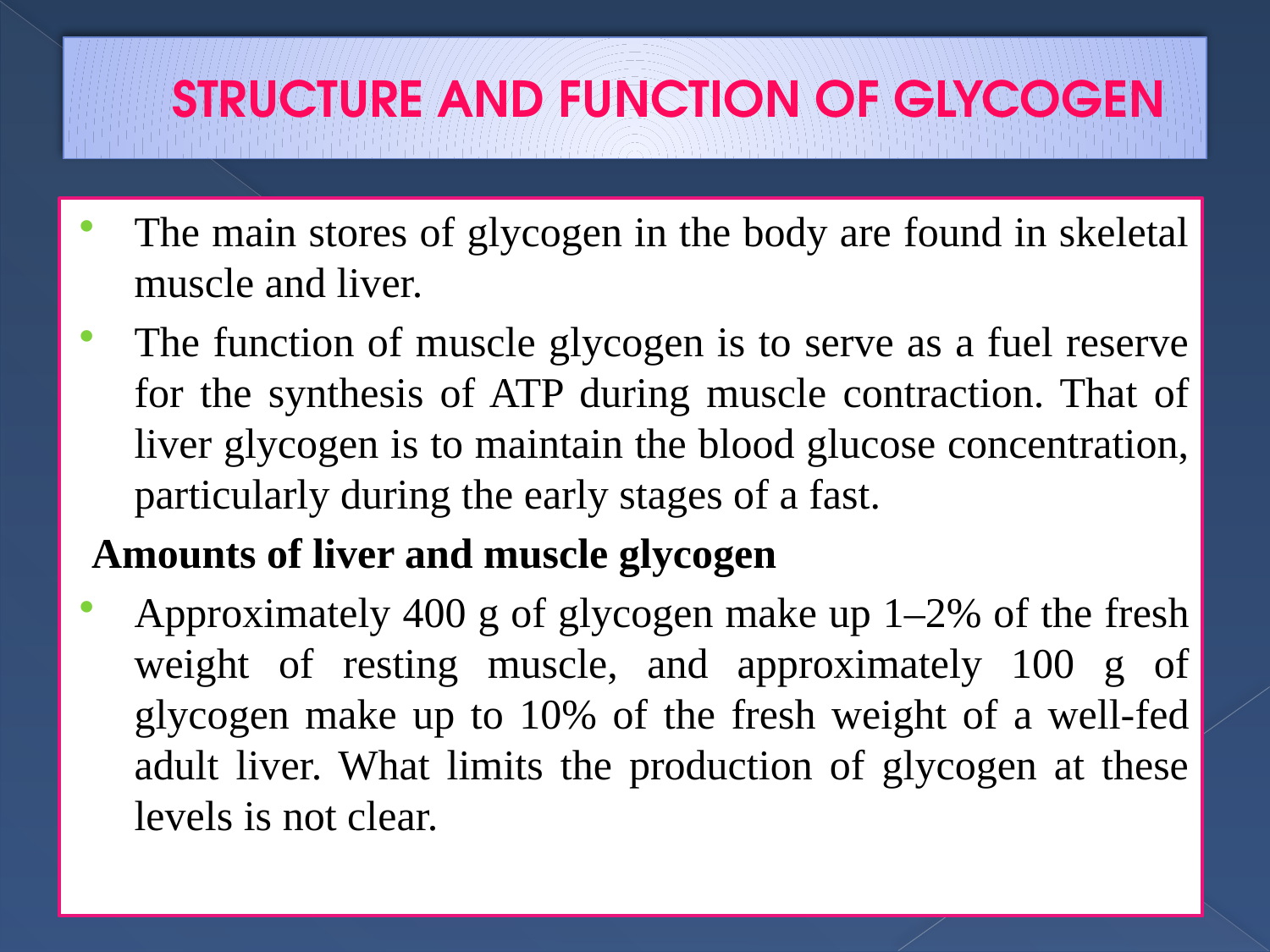

# STRUCTURE AND FUNCTION OF GLYCOGEN
The main stores of glycogen in the body are found in skeletal muscle and liver.
The function of muscle glycogen is to serve as a fuel reserve for the synthesis of ATP during muscle contraction. That of liver glycogen is to maintain the blood glucose concentration, particularly during the early stages of a fast.
 Amounts of liver and muscle glycogen
Approximately 400 g of glycogen make up 1–2% of the fresh weight of resting muscle, and approximately 100 g of glycogen make up to 10% of the fresh weight of a well-fed adult liver. What limits the production of glycogen at these levels is not clear.